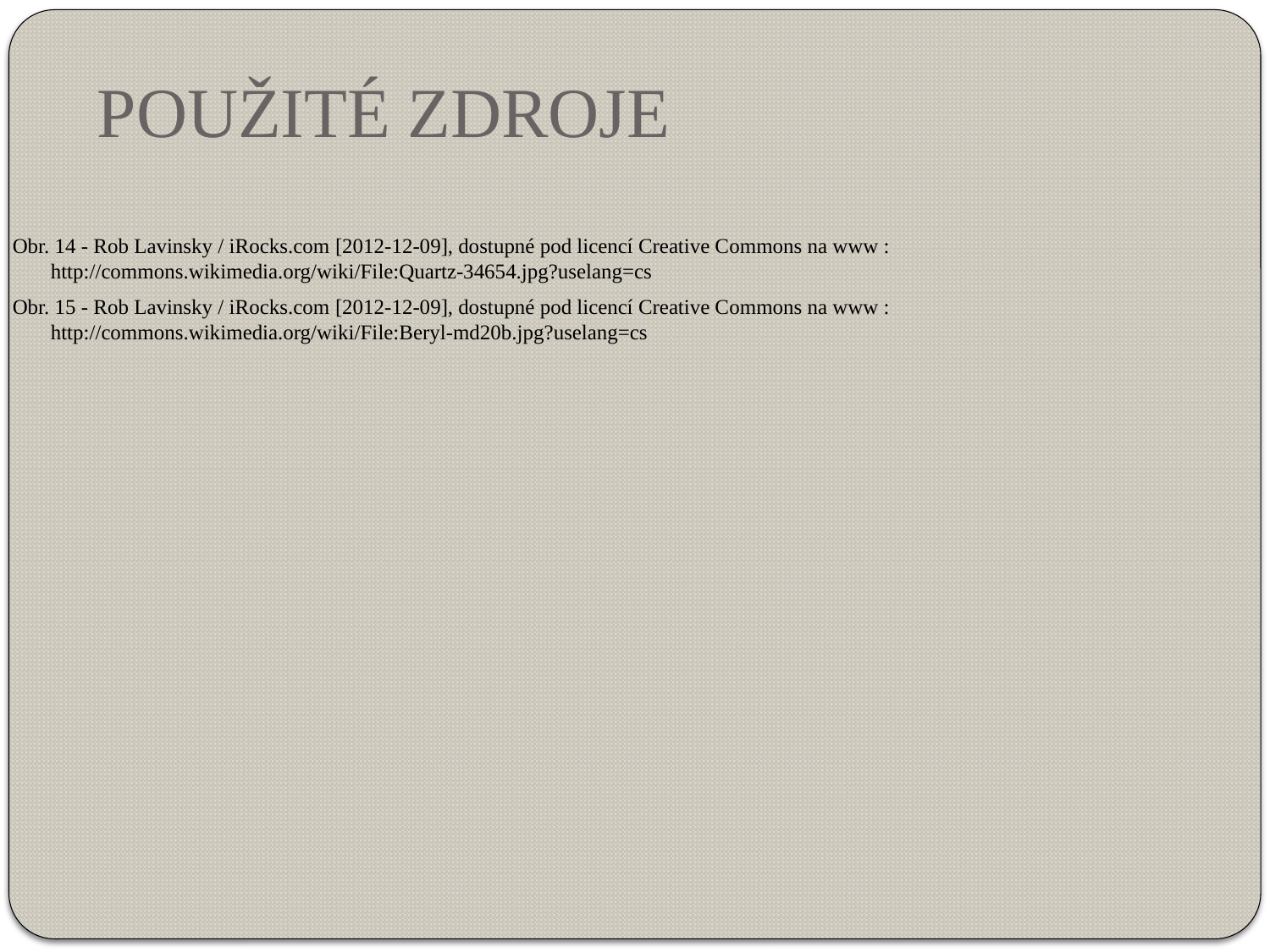

POUŽITÉ ZDROJE
Obr. 14 - Rob Lavinsky / iRocks.com [2012-12-09], dostupné pod licencí Creative Commons na www : http://commons.wikimedia.org/wiki/File:Quartz-34654.jpg?uselang=cs
Obr. 15 - Rob Lavinsky / iRocks.com [2012-12-09], dostupné pod licencí Creative Commons na www : http://commons.wikimedia.org/wiki/File:Beryl-md20b.jpg?uselang=cs